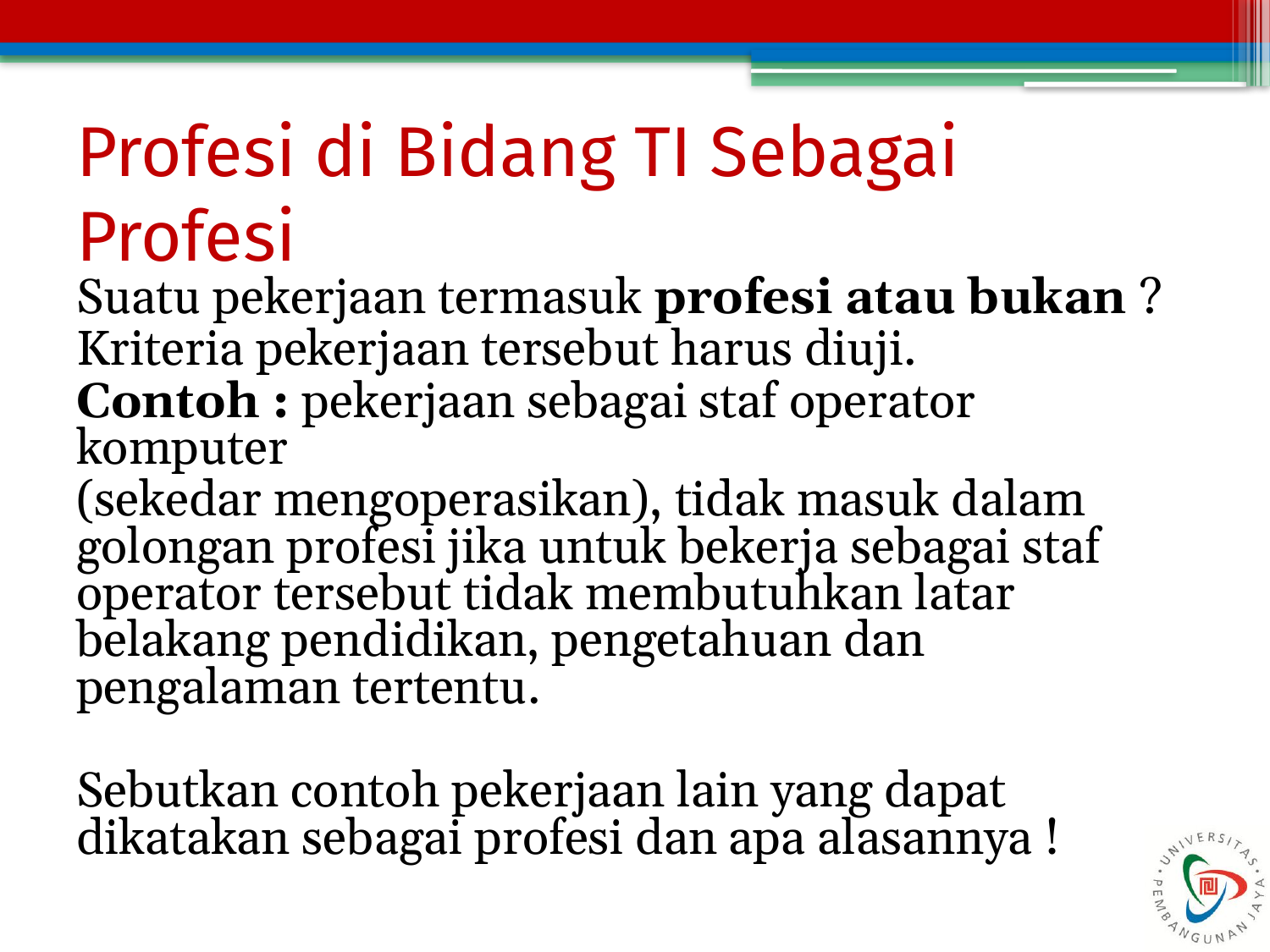

# Profesi di Bidang TI Sebagai Profesi
Suatu pekerjaan termasuk profesi atau bukan ?
Kriteria pekerjaan tersebut harus diuji.
Contoh : pekerjaan sebagai staf operator komputer
(sekedar mengoperasikan), tidak masuk dalam golongan profesi jika untuk bekerja sebagai staf operator tersebut tidak membutuhkan latar belakang pendidikan, pengetahuan dan pengalaman tertentu.

Sebutkan contoh pekerjaan lain yang dapat dikatakan sebagai profesi dan apa alasannya !